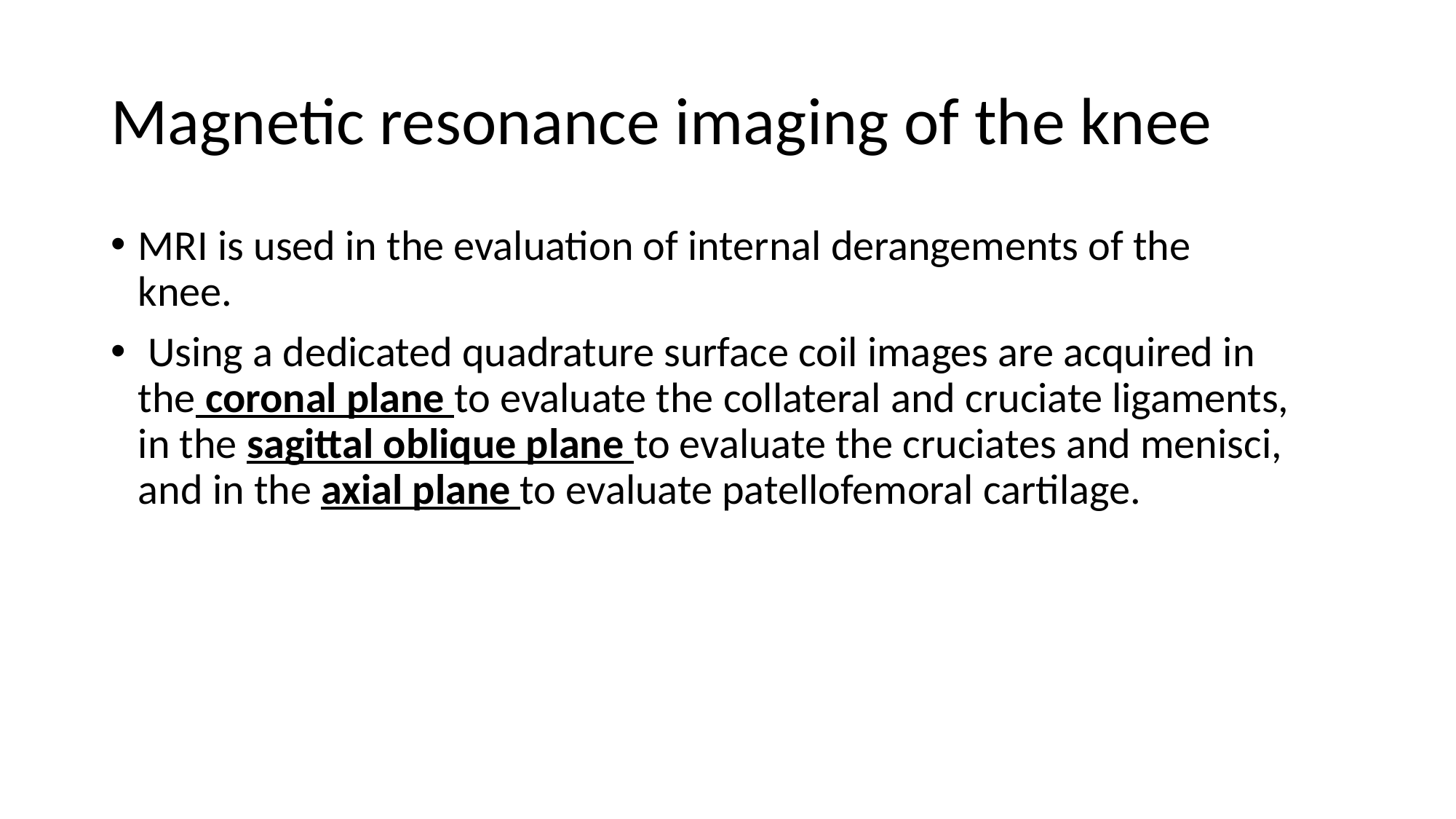

# Magnetic resonance imaging of the knee
MRI is used in the evaluation of internal derangements of the knee.
 Using a dedicated quadrature surface coil images are acquired in the coronal plane to evaluate the collateral and cruciate ligaments, in the sagittal oblique plane to evaluate the cruciates and menisci, and in the axial plane to evaluate patellofemoral cartilage.